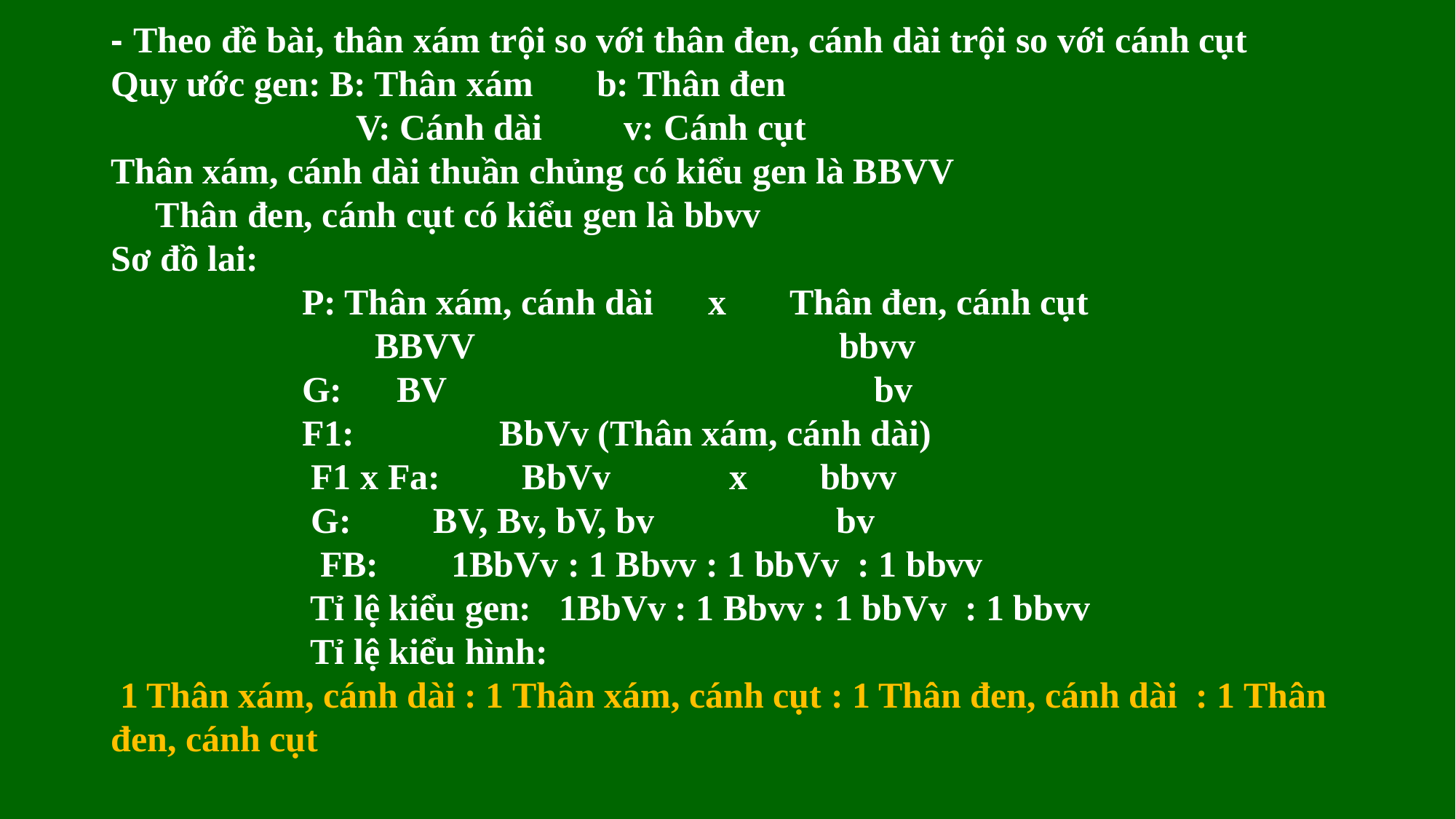

# - Theo đề bài, thân xám trội so với thân đen, cánh dài trội so với cánh cụt Quy ước gen: B: Thân xám       b: Thân đen V: Cánh dài         v: Cánh cụt Thân xám, cánh dài thuần chủng có kiểu gen là BBVV Thân đen, cánh cụt có kiểu gen là bbvv Sơ đồ lai: P: Thân xám, cánh dài      x       Thân đen, cánh cụt BBVV                                        bbvv G:      BV                                               bv F1:                BbVv (Thân xám, cánh dài) F1 x Fa:         BbVv             x        bbvv G:         BV, Bv, bV, bv                    bv FB:        1BbVv : 1 Bbvv : 1 bbVv  : 1 bbvv Tỉ lệ kiểu gen:   1BbVv : 1 Bbvv : 1 bbVv  : 1 bbvv Tỉ lệ kiểu hình: 1 Thân xám, cánh dài : 1 Thân xám, cánh cụt : 1 Thân đen, cánh dài  : 1 Thân đen, cánh cụt